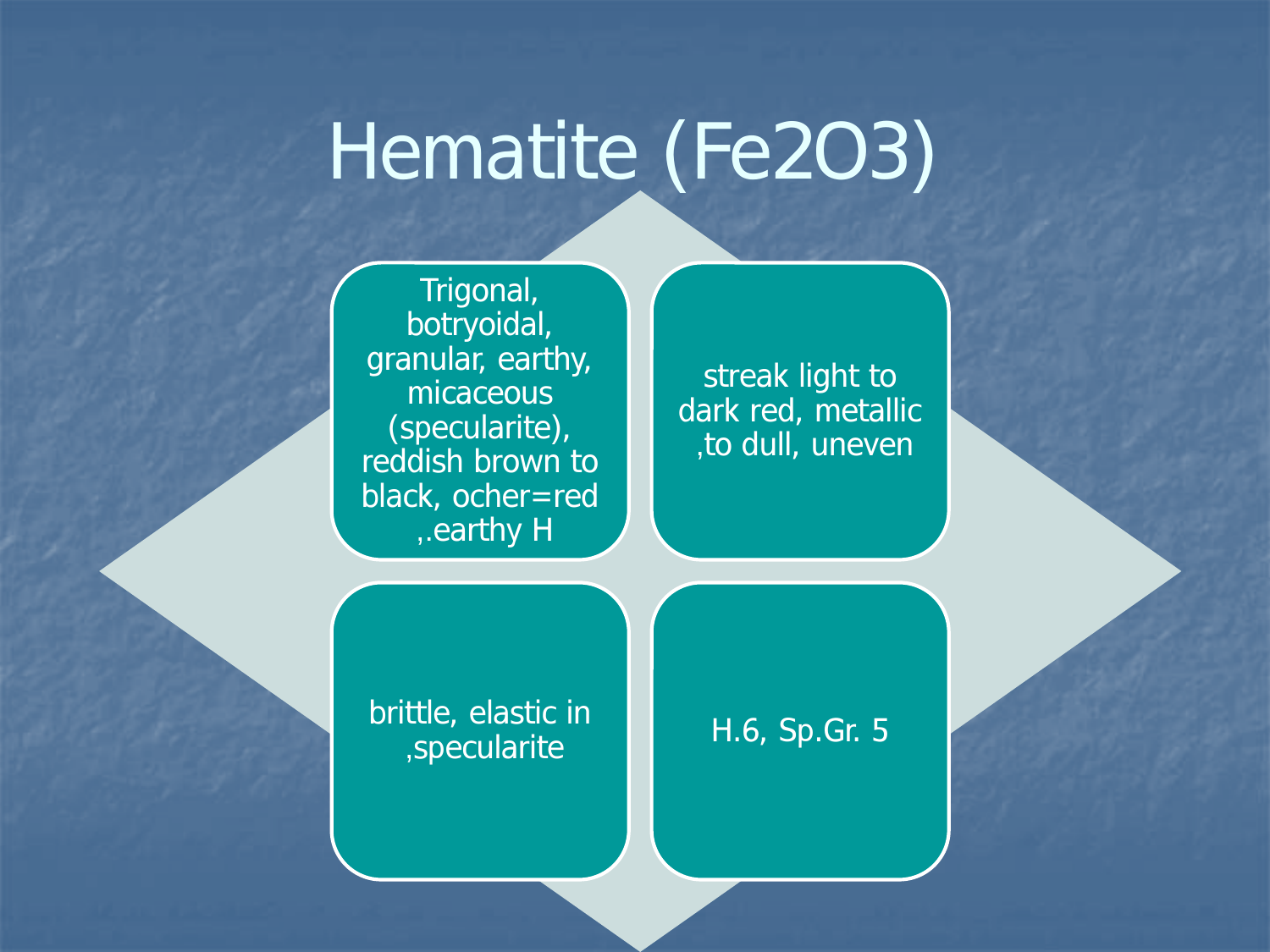

# Hematite (Fe2O3)
Trigonal, botryoidal, granular, earthy, micaceous (specularite), reddish brown to black, ocher=red earthy H.,
streak light to dark red, metallic to dull, uneven,
brittle, elastic in specularite,
H.6, Sp.Gr. 5